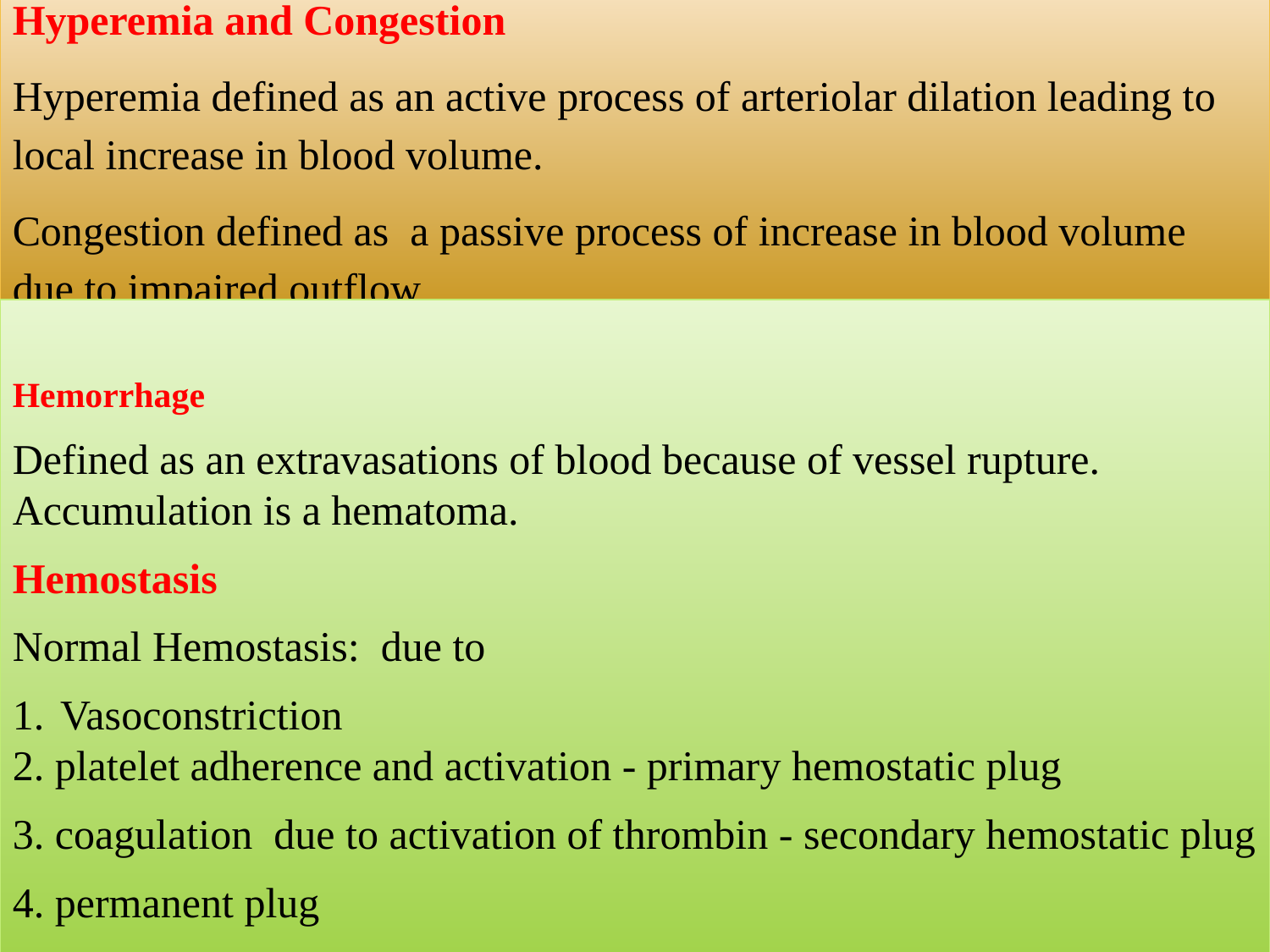

Hyperemia and Congestion
Hyperemia defined as an active process of arteriolar dilation leading to local increase in blood volume.
Congestion defined as  a passive process of increase in blood volume due to impaired outflow.

Hemorrhage
Defined as an extravasations of blood because of vessel rupture. Accumulation is a hematoma.
Hemostasis
Normal Hemostasis:  due to
Vasoconstriction
2. platelet adherence and activation - primary hemostatic plug
3. coagulation  due to activation of thrombin - secondary hemostatic plug
4. permanent plug